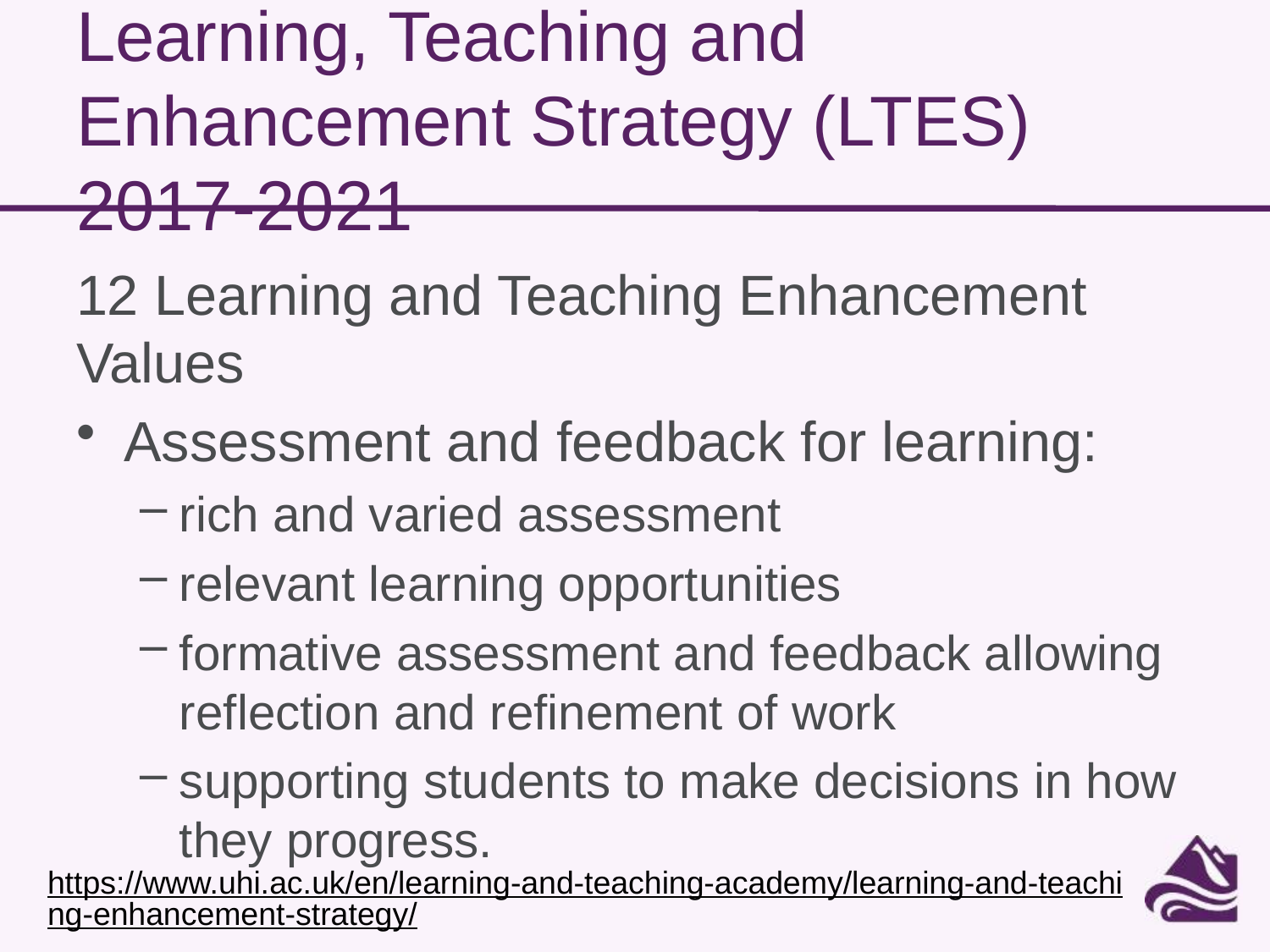

# Learning, Teaching and Enhancement Strategy (LTES) 2017-2021
12 Learning and Teaching Enhancement Values
Assessment and feedback for learning:
rich and varied assessment
relevant learning opportunities
formative assessment and feedback allowing reflection and refinement of work
supporting students to make decisions in how they progress.
https://www.uhi.ac.uk/en/learning-and-teaching-academy/learning-and-teaching-enhancement-strategy/